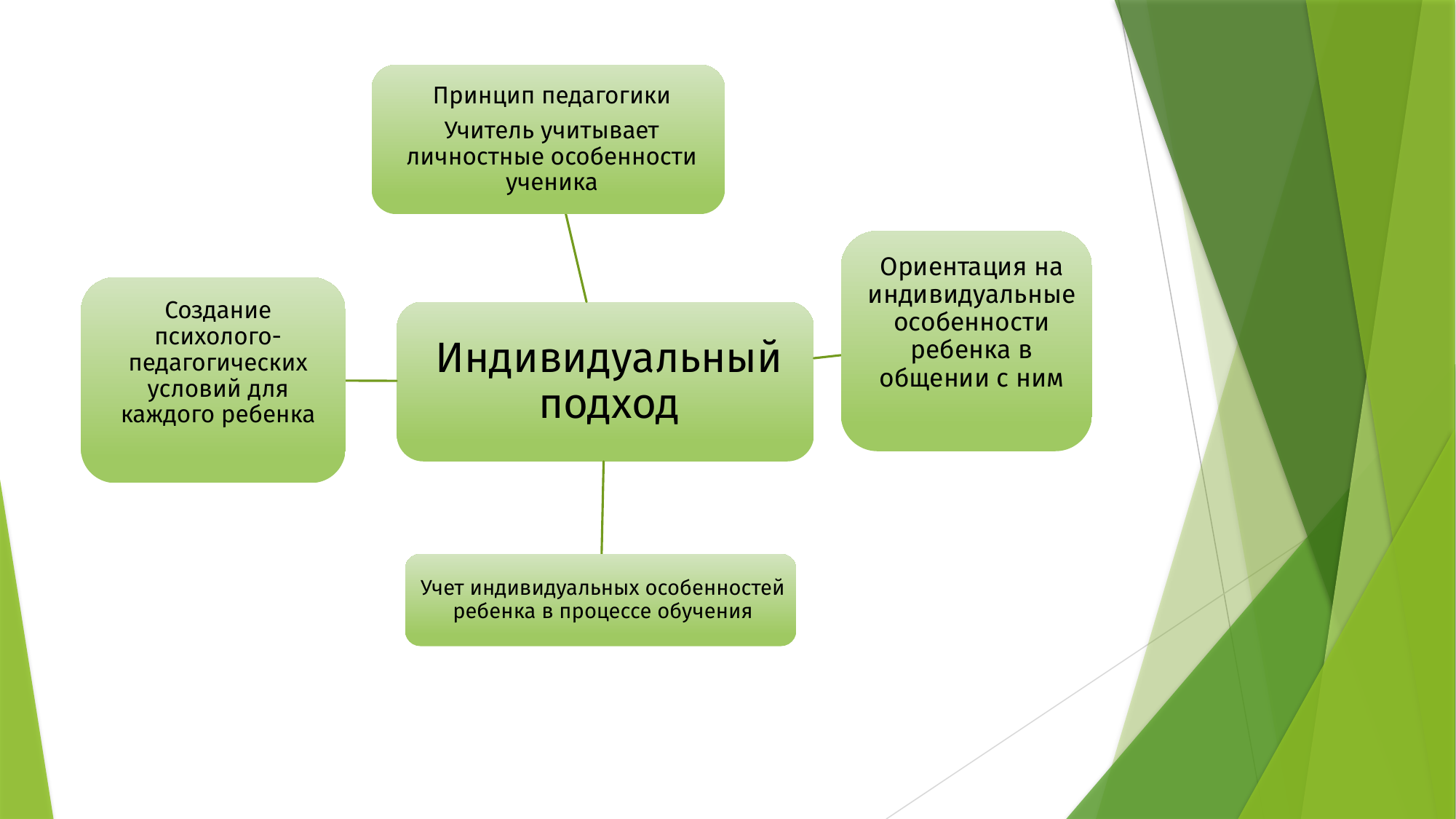

Индивидуальный подход
Принцип педагогики
Учитель учитывает личностные особенности ученика
Ориентация на индивидуальные особенности ребенка в общении с ним

Учет индивидуальных особенностей ребенка в процессе обучения
Создание психолого-педагогических условий для каждого ребенка

#